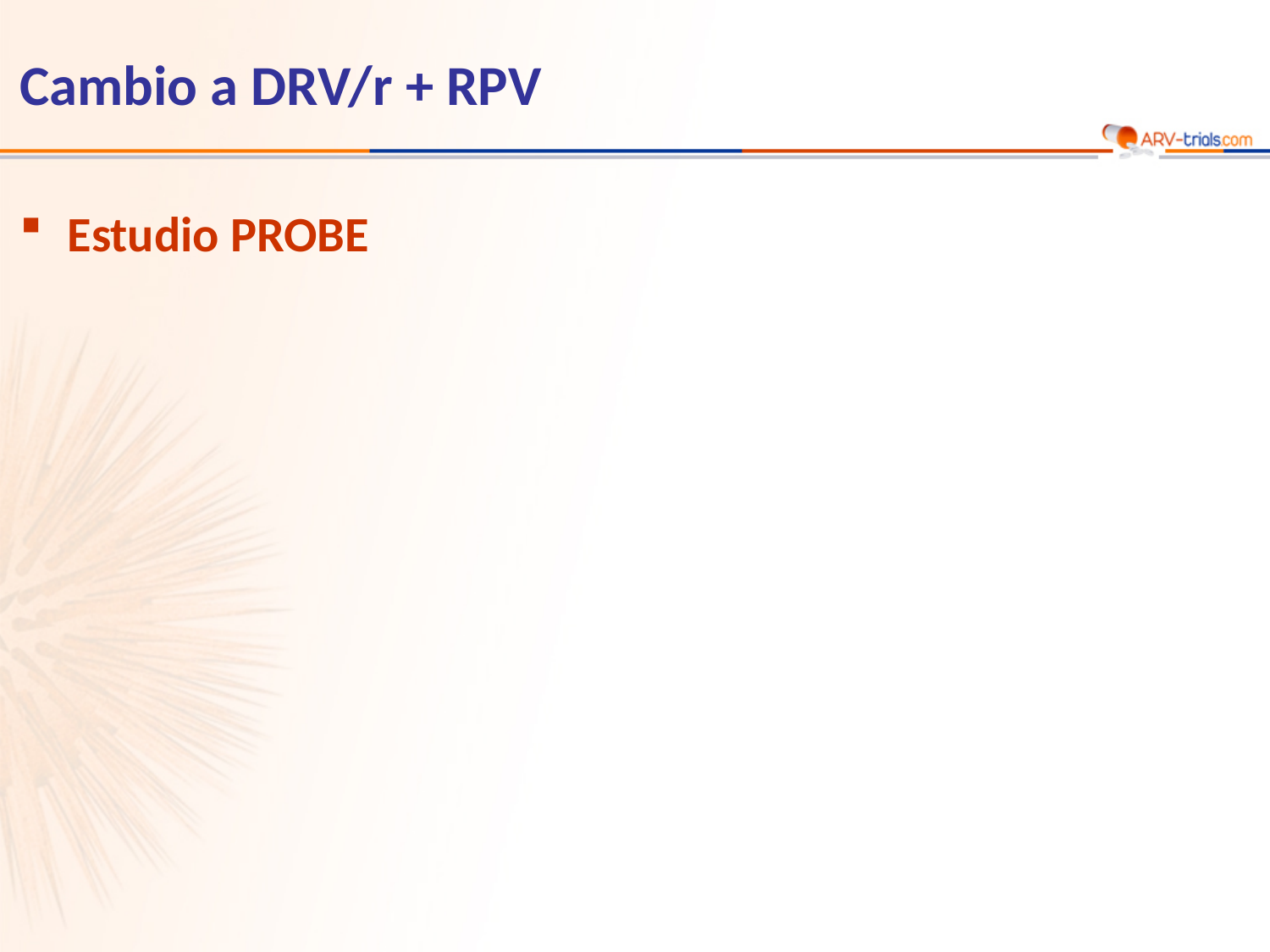

# Cambio a DRV/r + RPV
Estudio PROBE